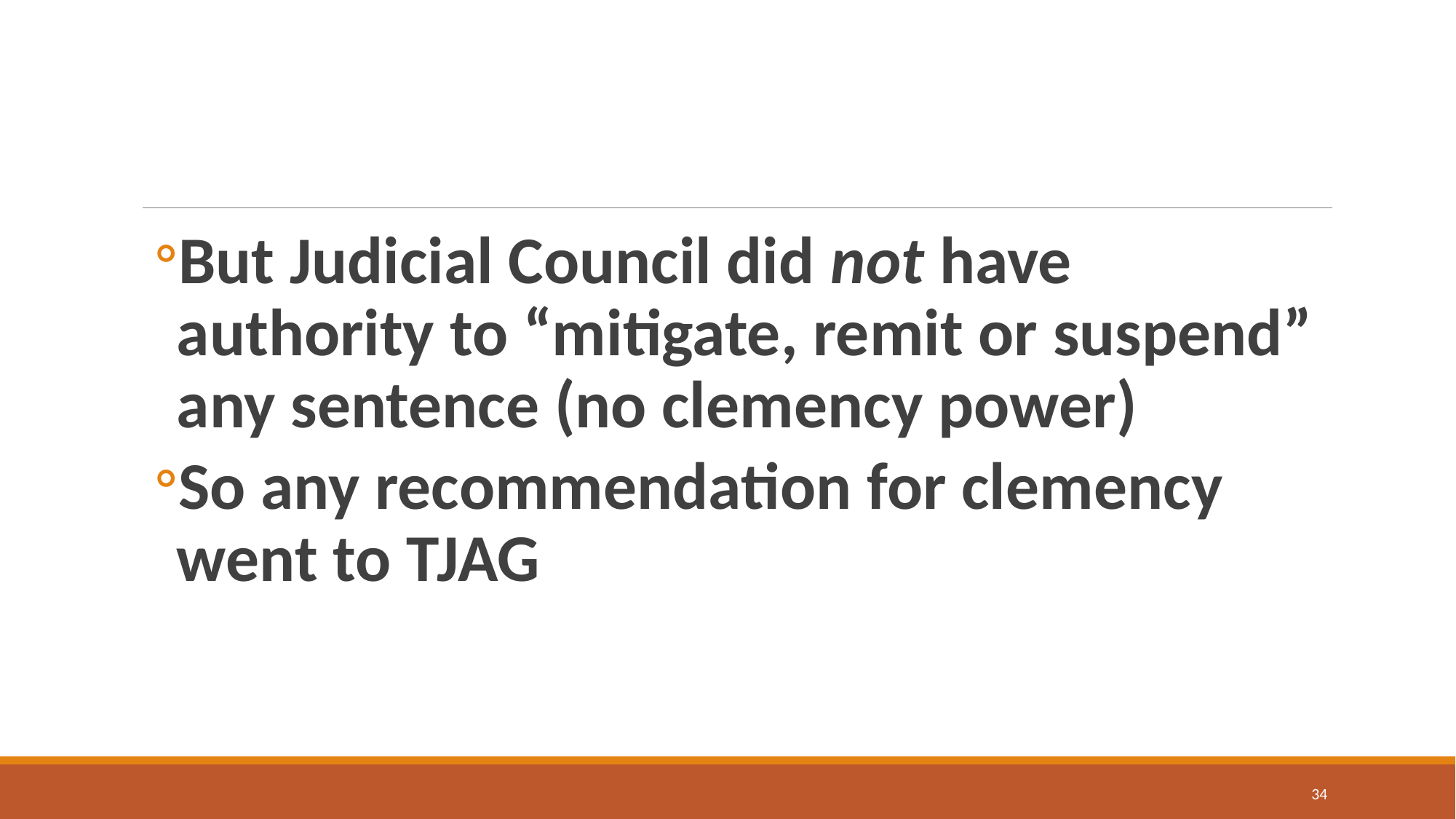

#
But Judicial Council did not have authority to “mitigate, remit or suspend” any sentence (no clemency power)
So any recommendation for clemency went to TJAG

34